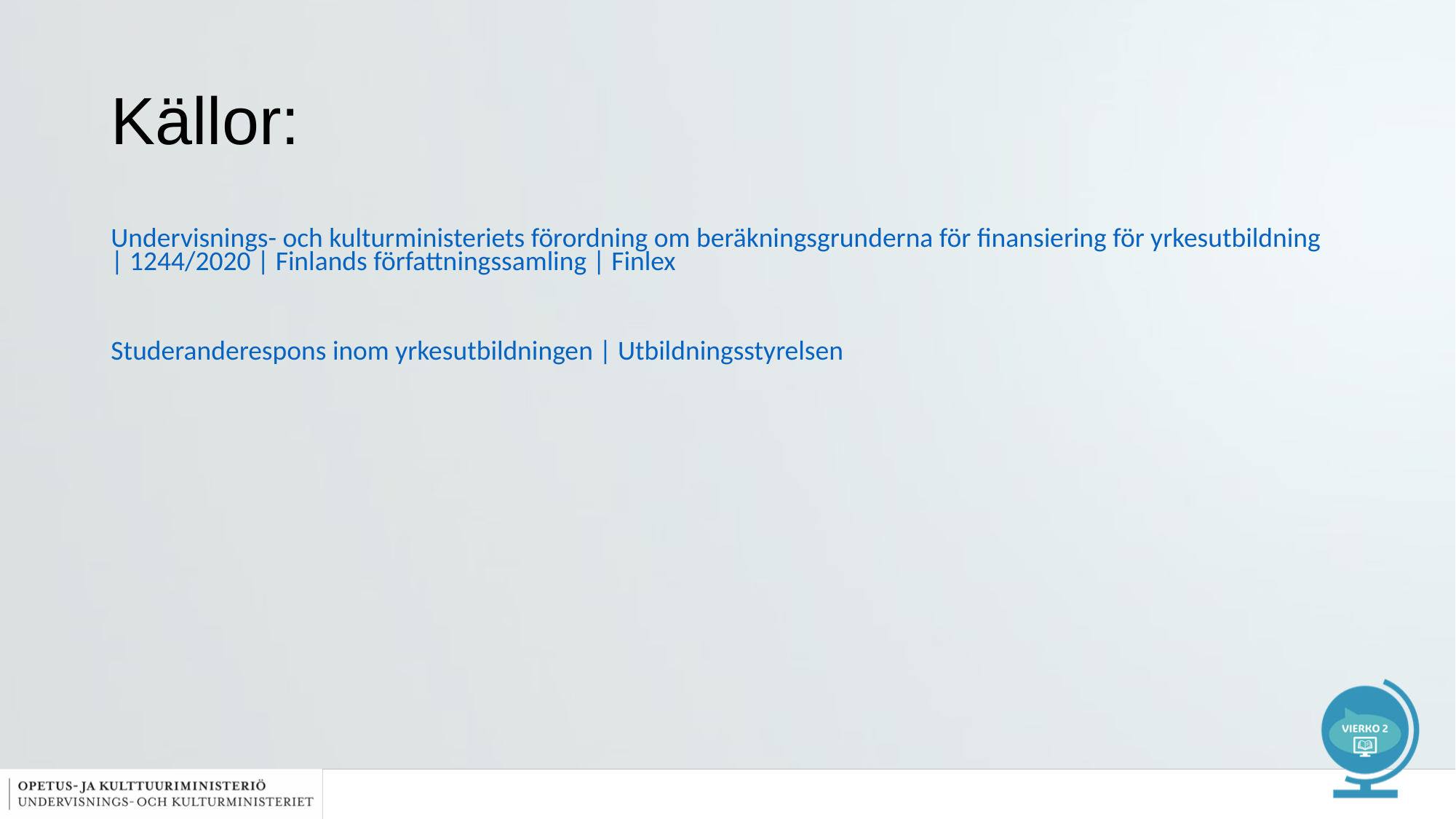

# Källor:
Undervisnings- och kulturministeriets förordning om beräkningsgrunderna för finansiering för yrkesutbildning   | 1244/2020 | Finlands författningssamling | Finlex

Studeranderespons inom yrkesutbildningen | Utbildningsstyrelsen